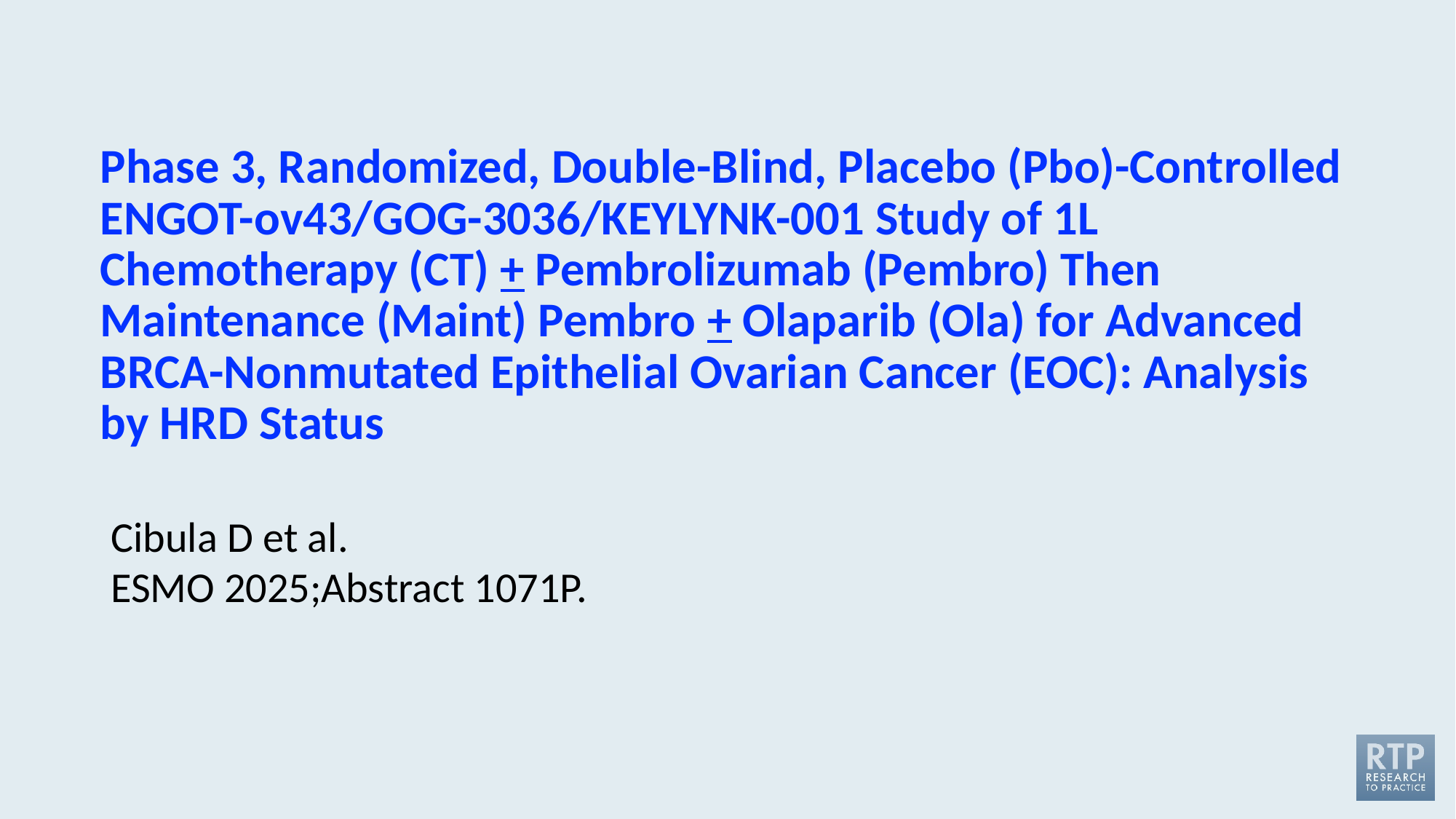

# Phase 3, Randomized, Double-Blind, Placebo (Pbo)-Controlled ENGOT-ov43/GOG-3036/KEYLYNK-001 Study of 1L Chemotherapy (CT) + Pembrolizumab (Pembro) Then Maintenance (Maint) Pembro + Olaparib (Ola) for Advanced BRCA-Nonmutated Epithelial Ovarian Cancer (EOC): Analysis by HRD Status

Cibula D et al.
ESMO 2025;Abstract 1071P.